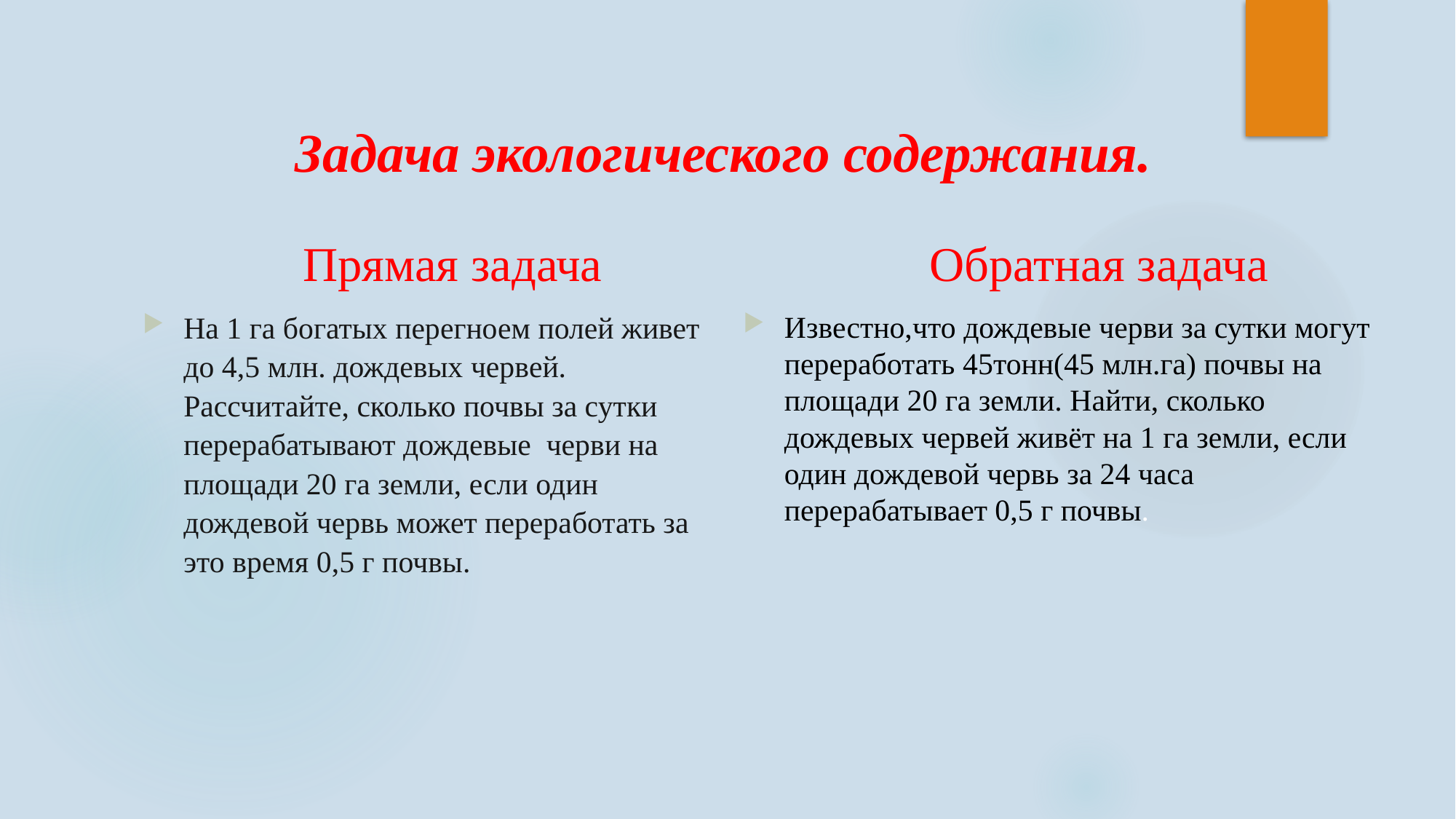

# Задача экологического содержания.
                Прямая задача
                Обратная задача
На 1 га богатых перегноем полей живет до 4,5 млн. дождевых червей. Рассчитайте, сколько почвы за сутки перерабатывают дождевые  черви на площади 20 га земли, если один дождевой червь может переработать за это время 0,5 г почвы.
Известно,что дождевые черви за сутки могут переработать 45тонн(45 млн.га) почвы на площади 20 га земли. Найти, сколько дождевых червей живёт на 1 га земли, если один дождевой червь за 24 часа перерабатывает 0,5 г почвы.